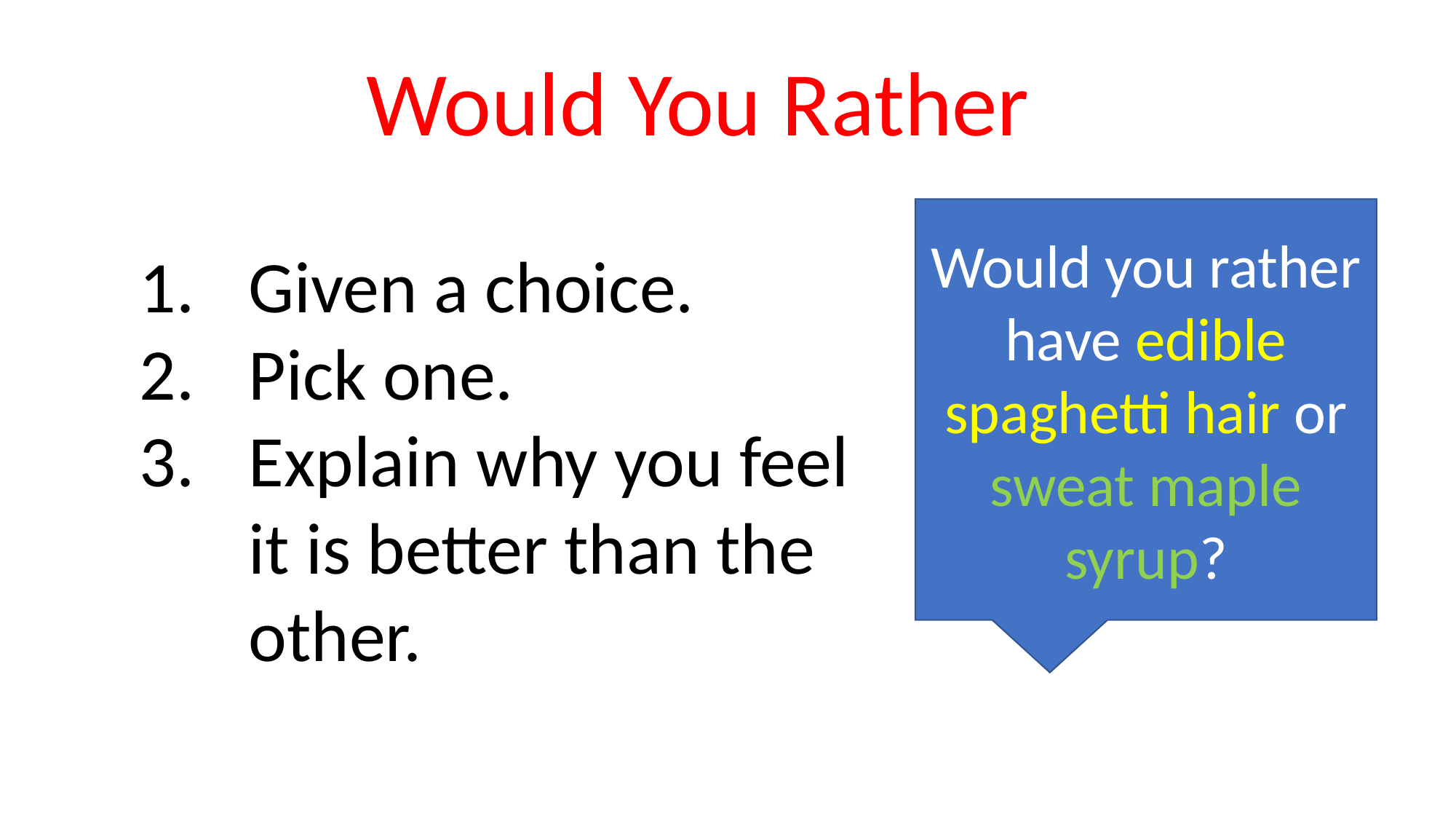

Would You Rather
Would you rather have edible spaghetti hair or sweat maple syrup?
Given a choice.
Pick one.
Explain why you feel it is better than the other.